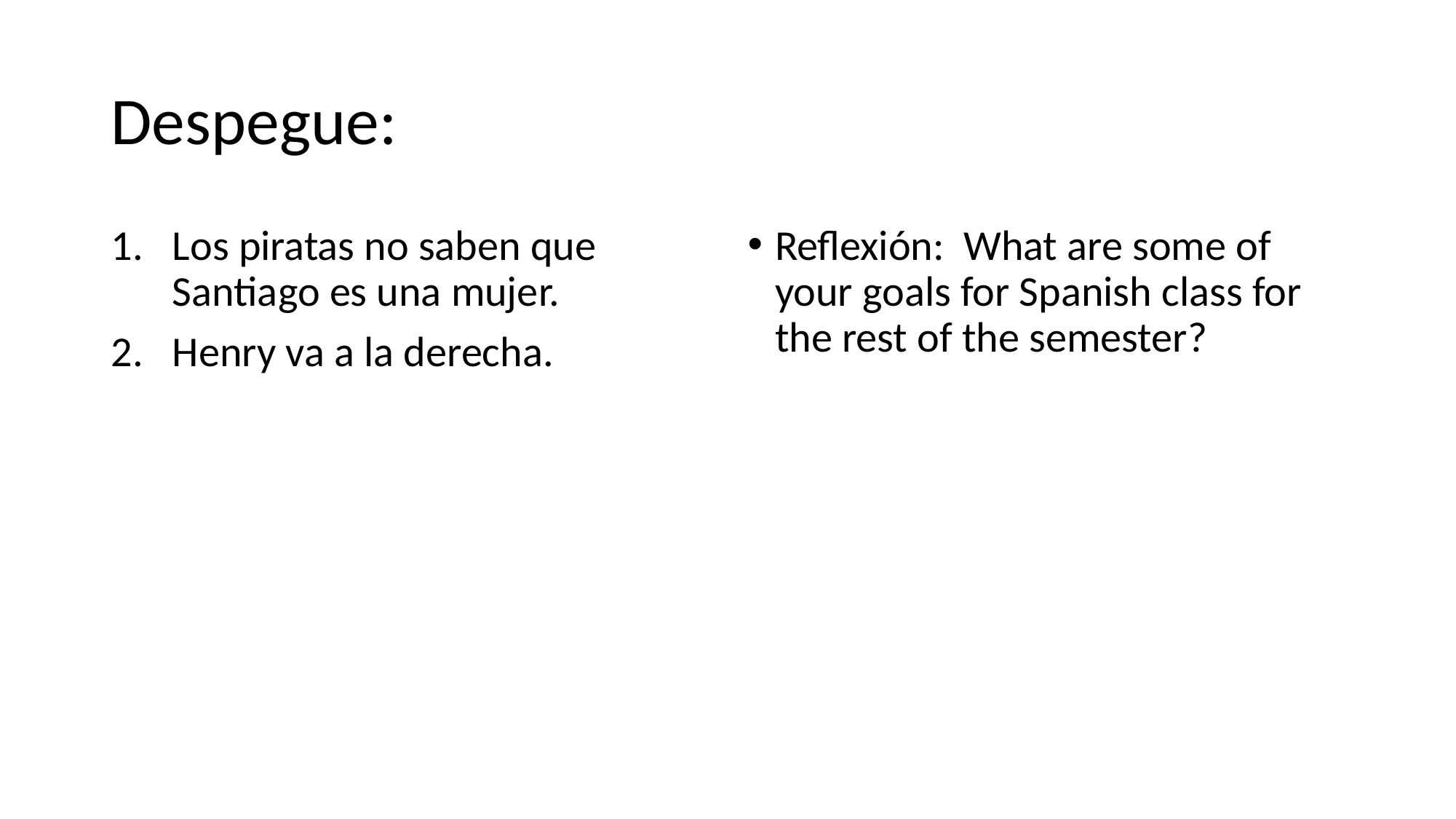

# Despegue:
Los piratas no saben que Santiago es una mujer.
Henry va a la derecha.
Reflexión:  What are some of your goals for Spanish class for the rest of the semester?